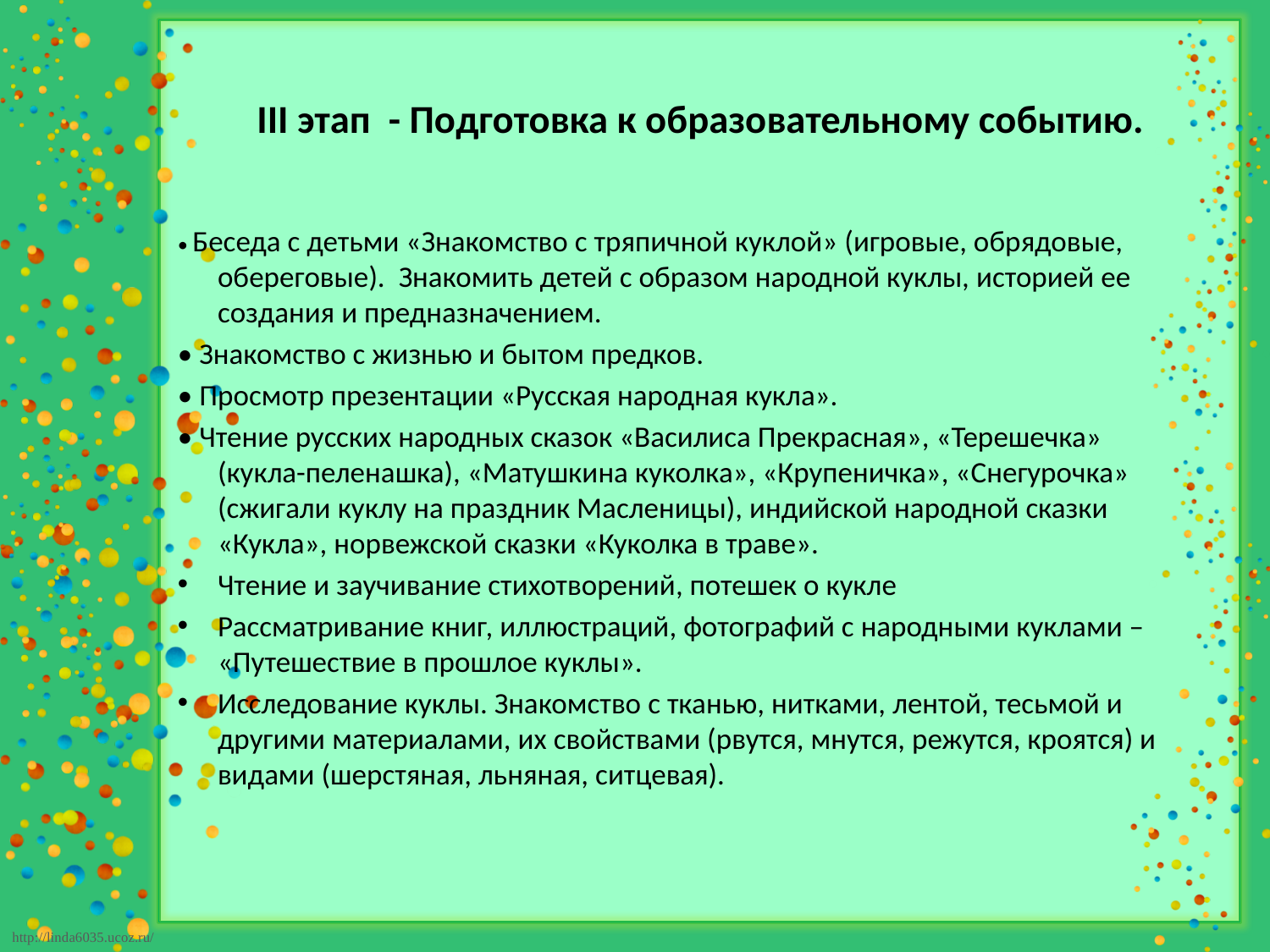

# III этап  - Подготовка к образовательному событию.
• Беседа с детьми «Знакомство с тряпичной куклой» (игровые, обрядовые, обереговые).  Знакомить детей с образом народной куклы, историей ее создания и предназначением.
• Знакомство с жизнью и бытом предков.
• Просмотр презентации «Русская народная кукла».
• Чтение русских народных сказок «Василиса Прекрасная», «Терешечка» (кукла-пеленашка), «Матушкина куколка», «Крупеничка», «Снегурочка» (сжигали куклу на праздник Масленицы), индийской народной сказки «Кукла», норвежской сказки «Куколка в траве».
Чтение и заучивание стихотворений, потешек о кукле
Рассматривание книг, иллюстраций, фотографий с народными куклами – «Путешествие в прошлое куклы».
Исследование куклы. Знакомство с тканью, нитками, лентой, тесьмой и другими материалами, их свойствами (рвутся, мнутся, режутся, кроятся) и видами (шерстяная, льняная, ситцевая).